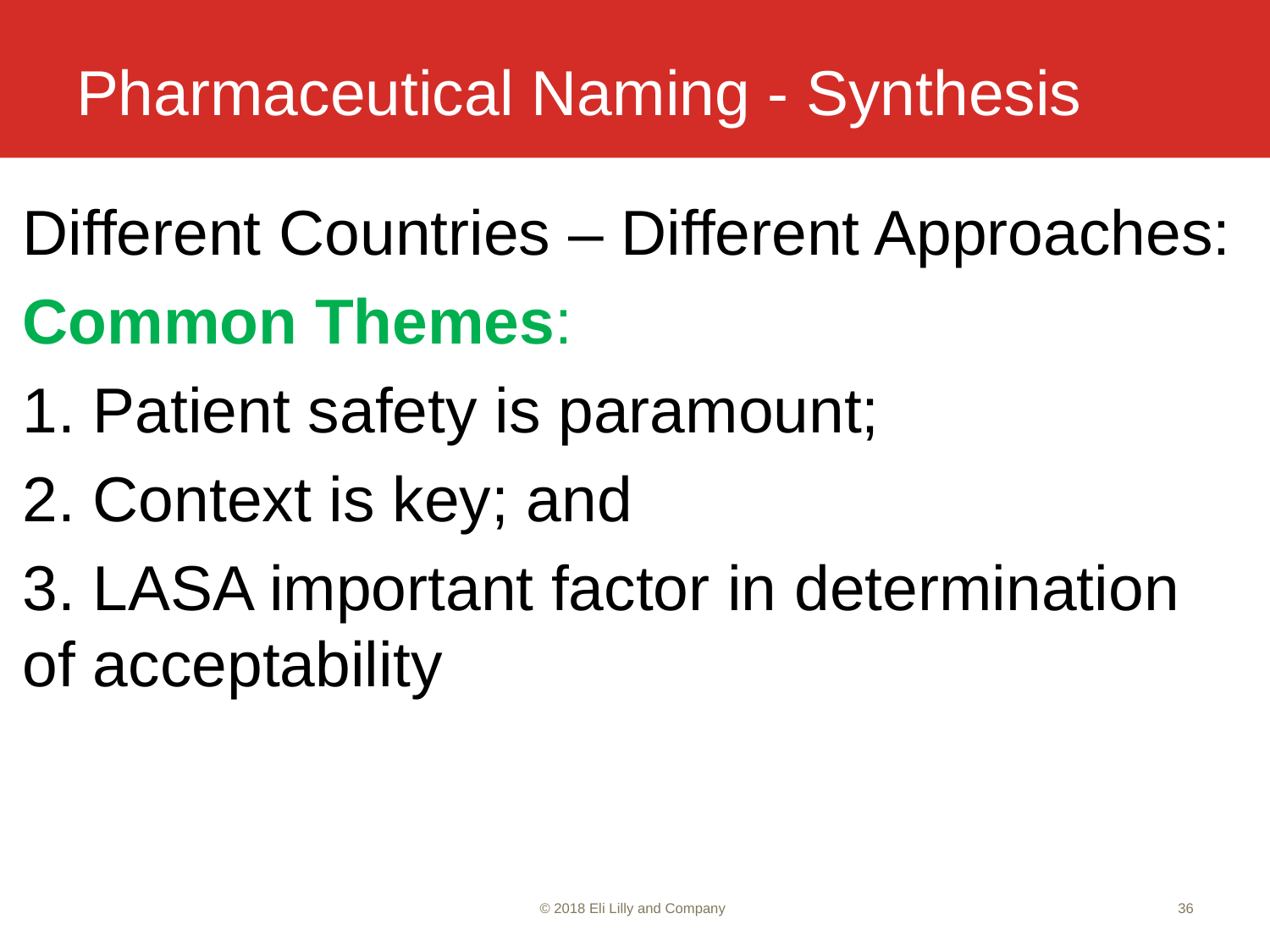

# Pharmaceutical Naming - Synthesis
Different Countries – Different Approaches:
Common Themes:
1. Patient safety is paramount;
2. Context is key; and
3. LASA important factor in determination of acceptability
© 2018 Eli Lilly and Company
36